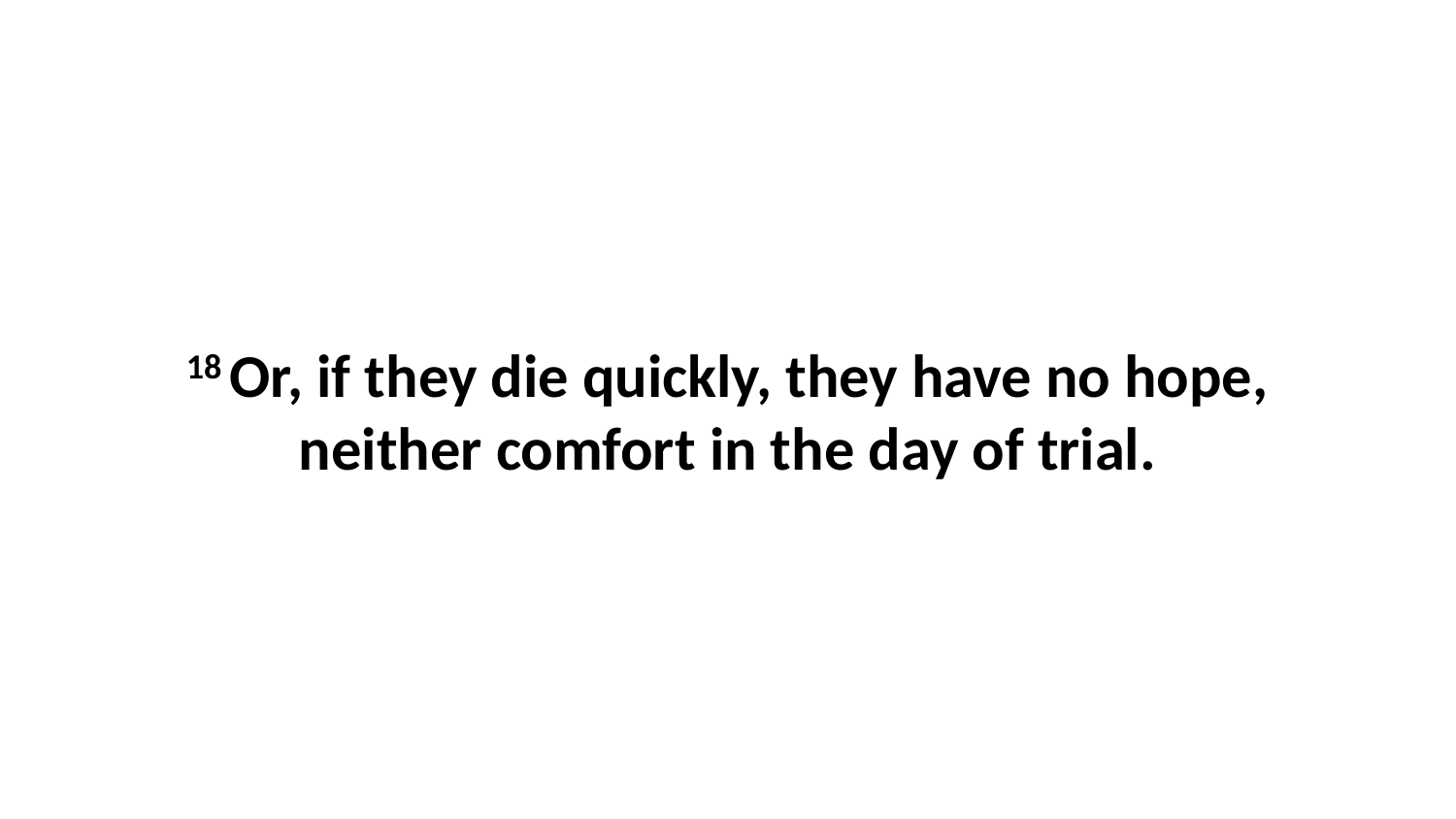

18 Or, if they die quickly, they have no hope, neither comfort in the day of trial.